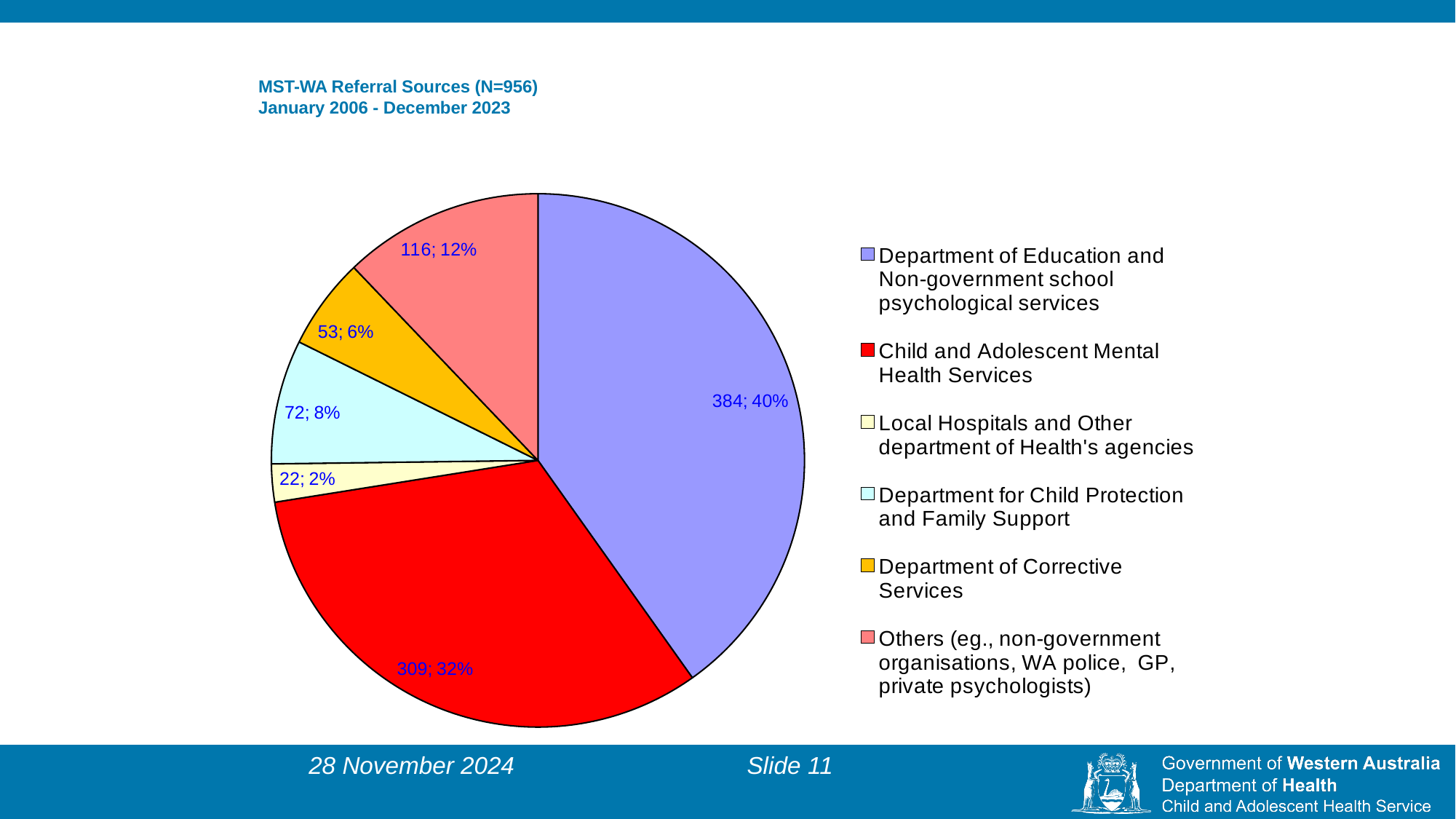

# MST-WA Referral Sources (N=956) January 2006 - December 2023

### Chart

| Category |  |
|---|---|
| Department of Education and Non-government school psychological services | 384.0 |
| Child and Adolescent Mental Health Services | 309.0 |
| Local Hospitals and Other department of Health's agencies | 22.0 |
| Department for Child Protection and Family Support | 72.0 |
| Department of Corrective Services | 53.0 |
| Others (eg., non-government organisations, WA police,  GP, private psychologists) | 116.0 |
28 November 2024
Slide 11